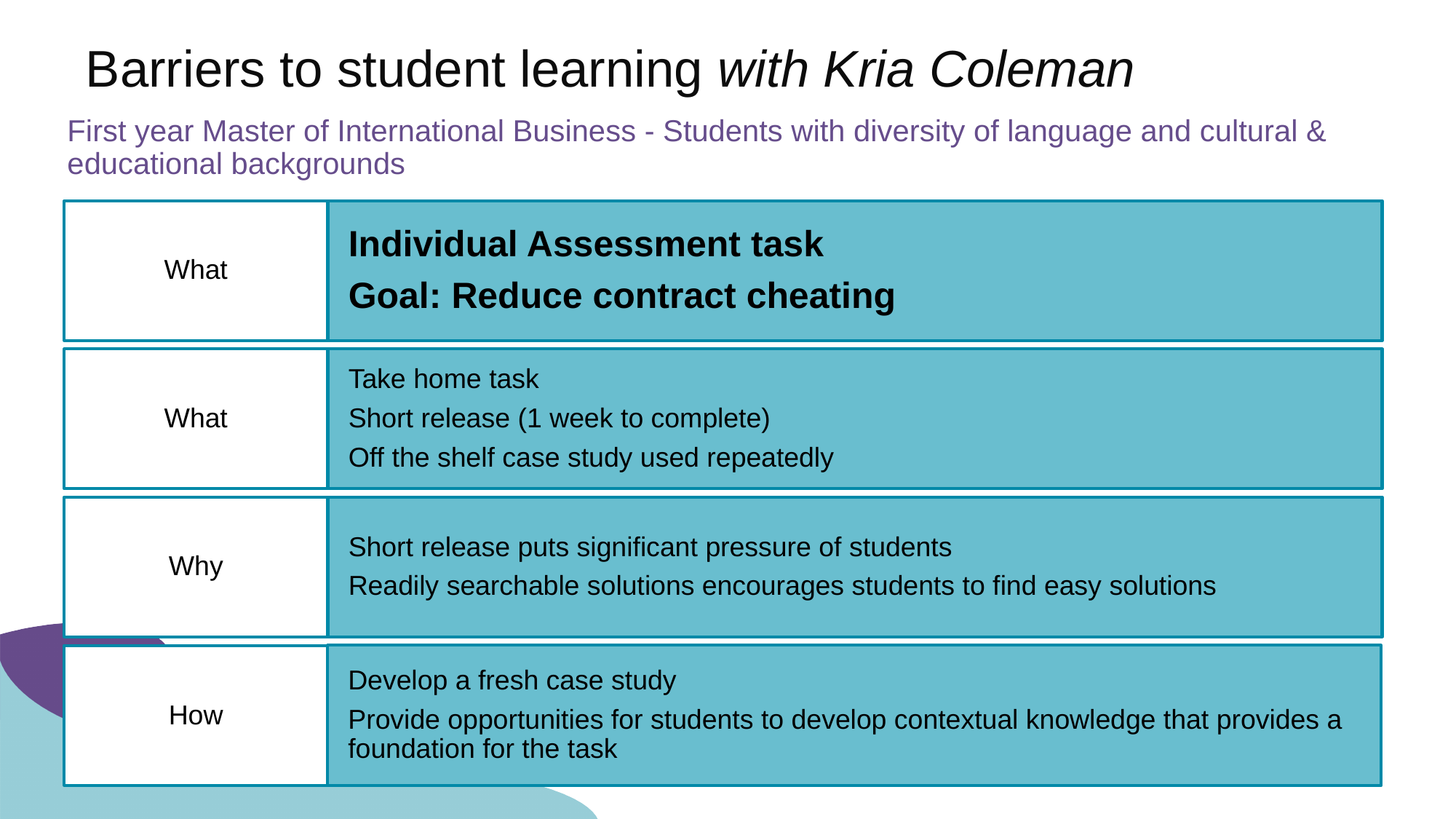

# Barriers to student learning with Kria Coleman
First year Master of International Business - Students with diversity of language and cultural & educational backgrounds
Individual Assessment task
Goal: Reduce contract cheating
What
Take home task
Short release (1 week to complete)
Off the shelf case study used repeatedly
What
Short release puts significant pressure of students
Readily searchable solutions encourages students to find easy solutions
Why
Develop a fresh case study
Provide opportunities for students to develop contextual knowledge that provides a foundation for the task
How